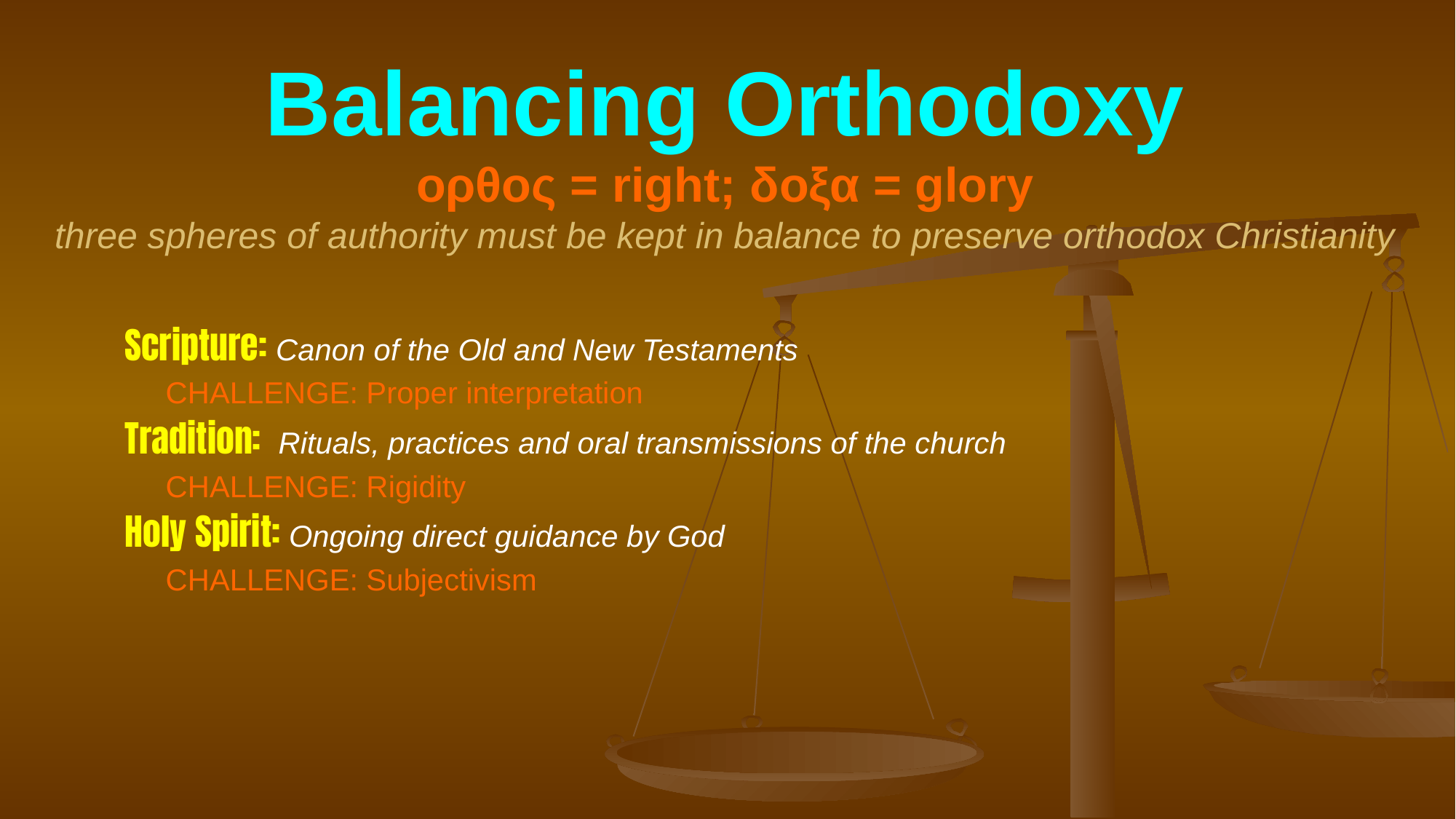

# Balancing Orthodoxy ορθος = right; δοξα = glory three spheres of authority must be kept in balance to preserve orthodox Christianity
Scripture: Canon of the Old and New Testaments
	CHALLENGE: Proper interpretation
Tradition:  Rituals, practices and oral transmissions of the church
	CHALLENGE: Rigidity
Holy Spirit: Ongoing direct guidance by God
	CHALLENGE: Subjectivism